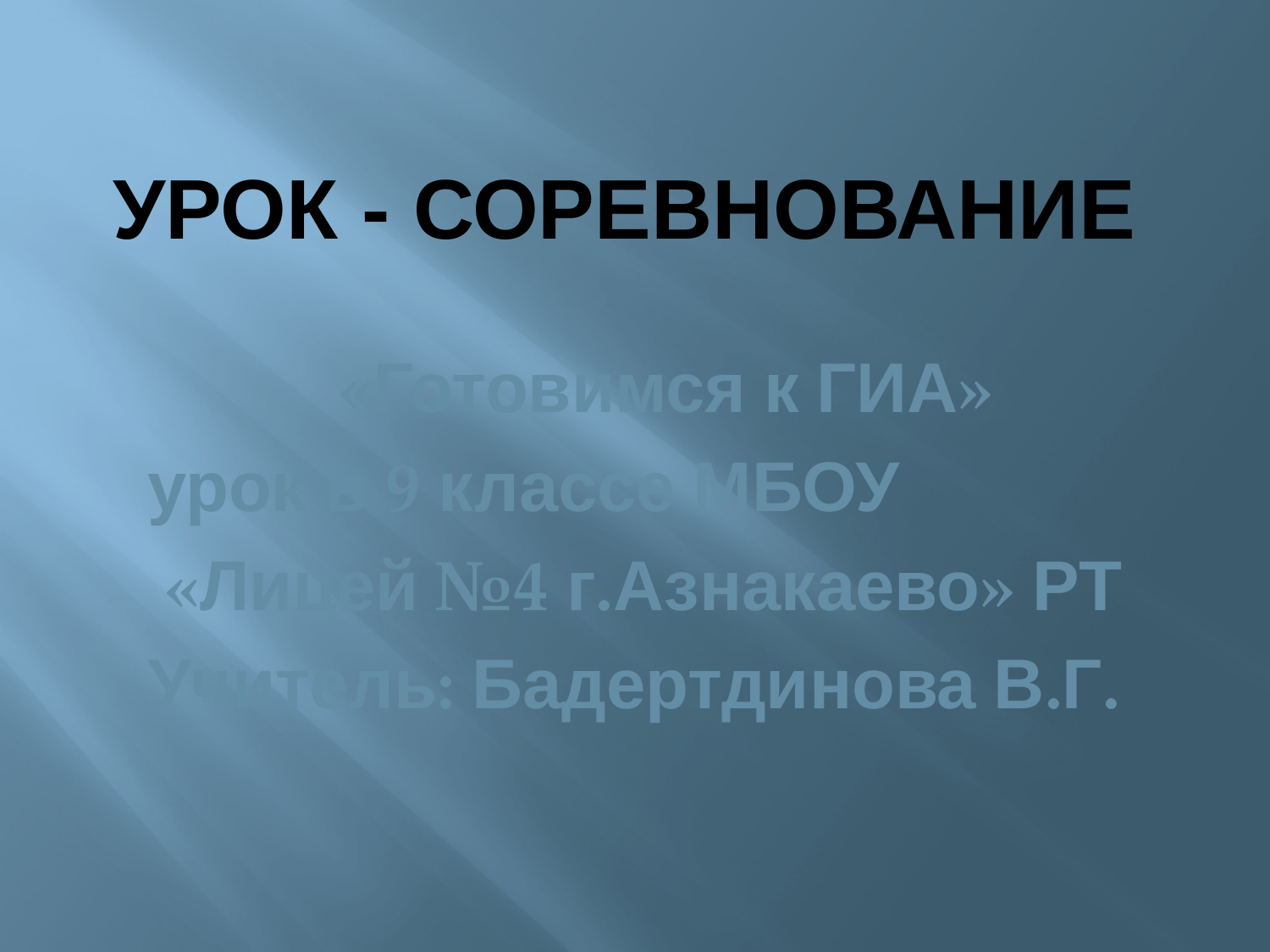

# Урок - соревнование
«Готовимся к ГИА»
урок в 9 классе МБОУ
 «Лицей №4 г.Азнакаево» РТ
Учитель: Бадертдинова В.Г.